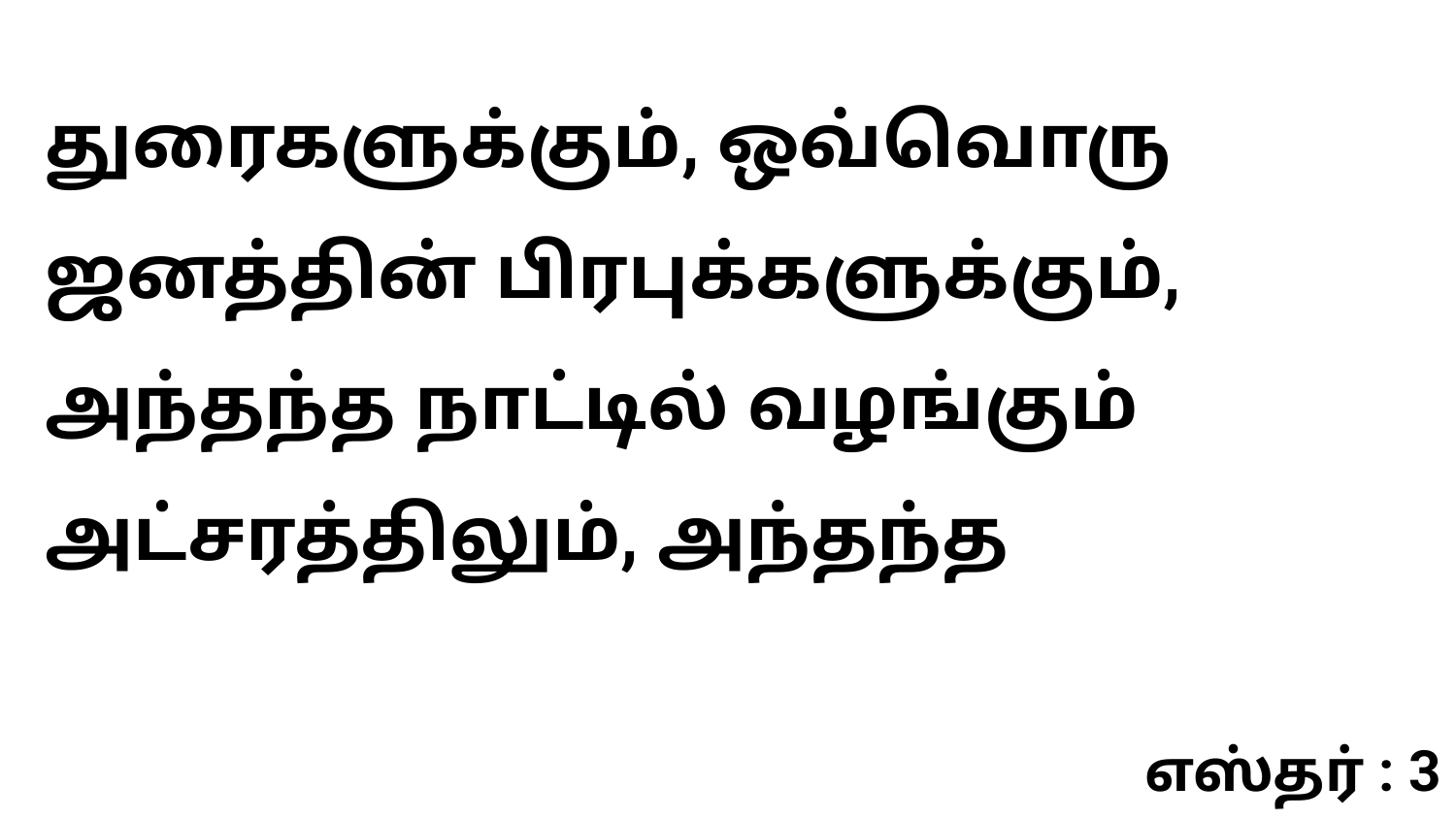

துரைகளுக்கும், ஒவ்வொரு ஜனத்தின் பிரபுக்களுக்கும், அந்தந்த நாட்டில் வழங்கும் அட்சரத்திலும், அந்தந்த
எஸ்தர் : 3